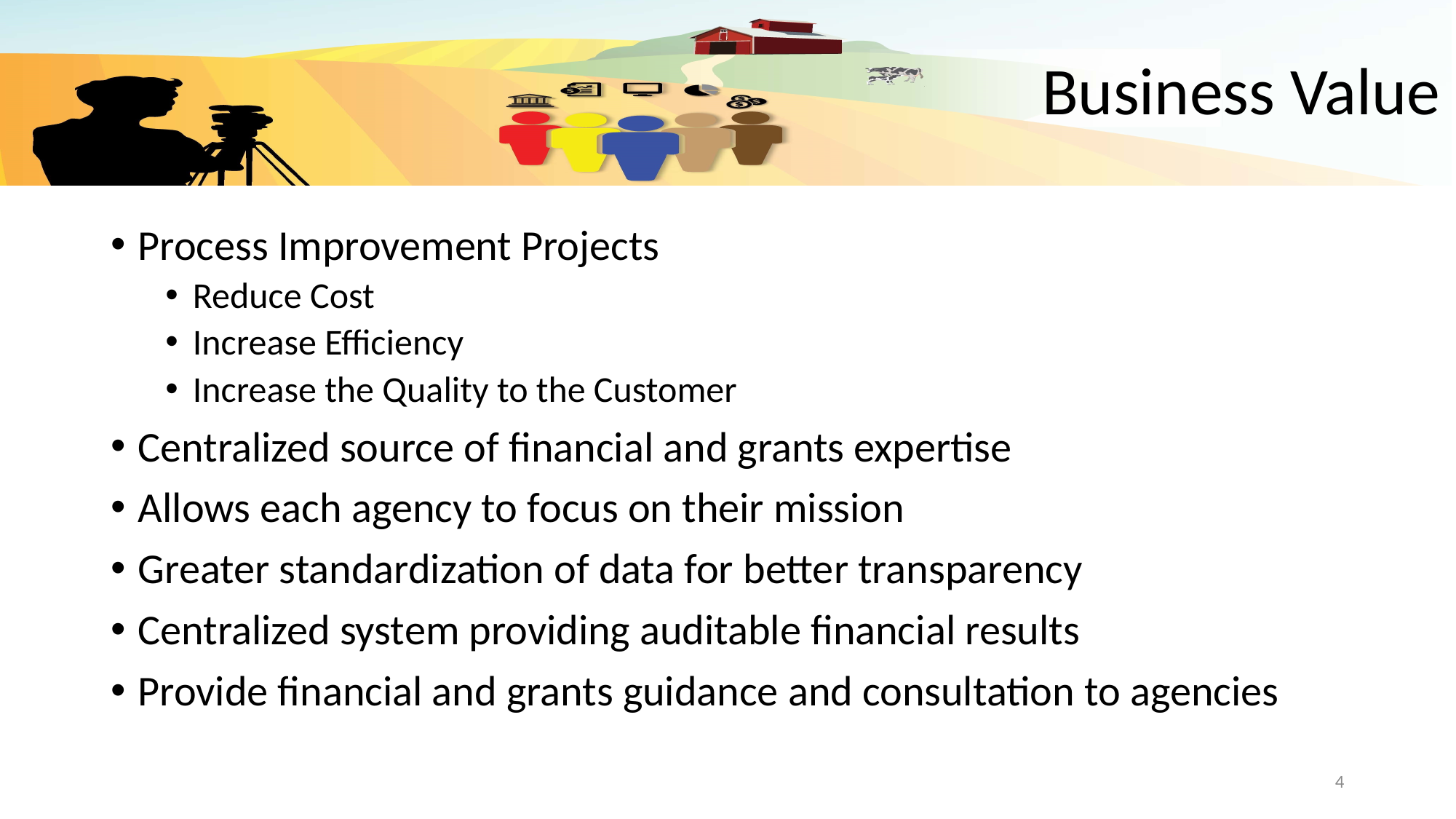

# Business Value
Process Improvement Projects
Reduce Cost
Increase Efficiency
Increase the Quality to the Customer
Centralized source of financial and grants expertise
Allows each agency to focus on their mission
Greater standardization of data for better transparency
Centralized system providing auditable financial results
Provide financial and grants guidance and consultation to agencies
4